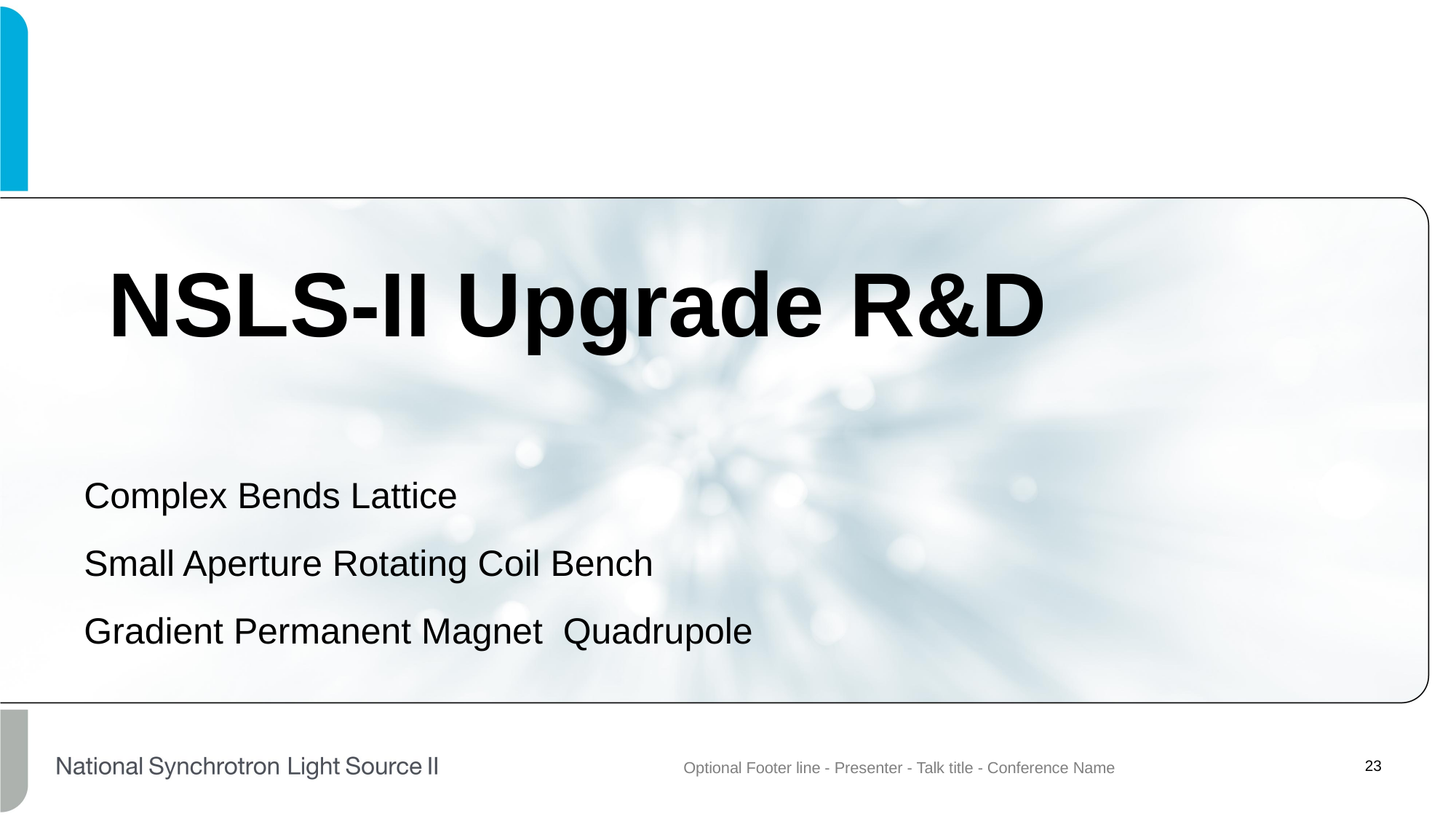

# NSLS-II Upgrade R&D
Complex Bends Lattice
Small Aperture Rotating Coil Bench
Gradient Permanent Magnet  Quadrupole

Optional Footer line - Presenter - Talk title - Conference Name